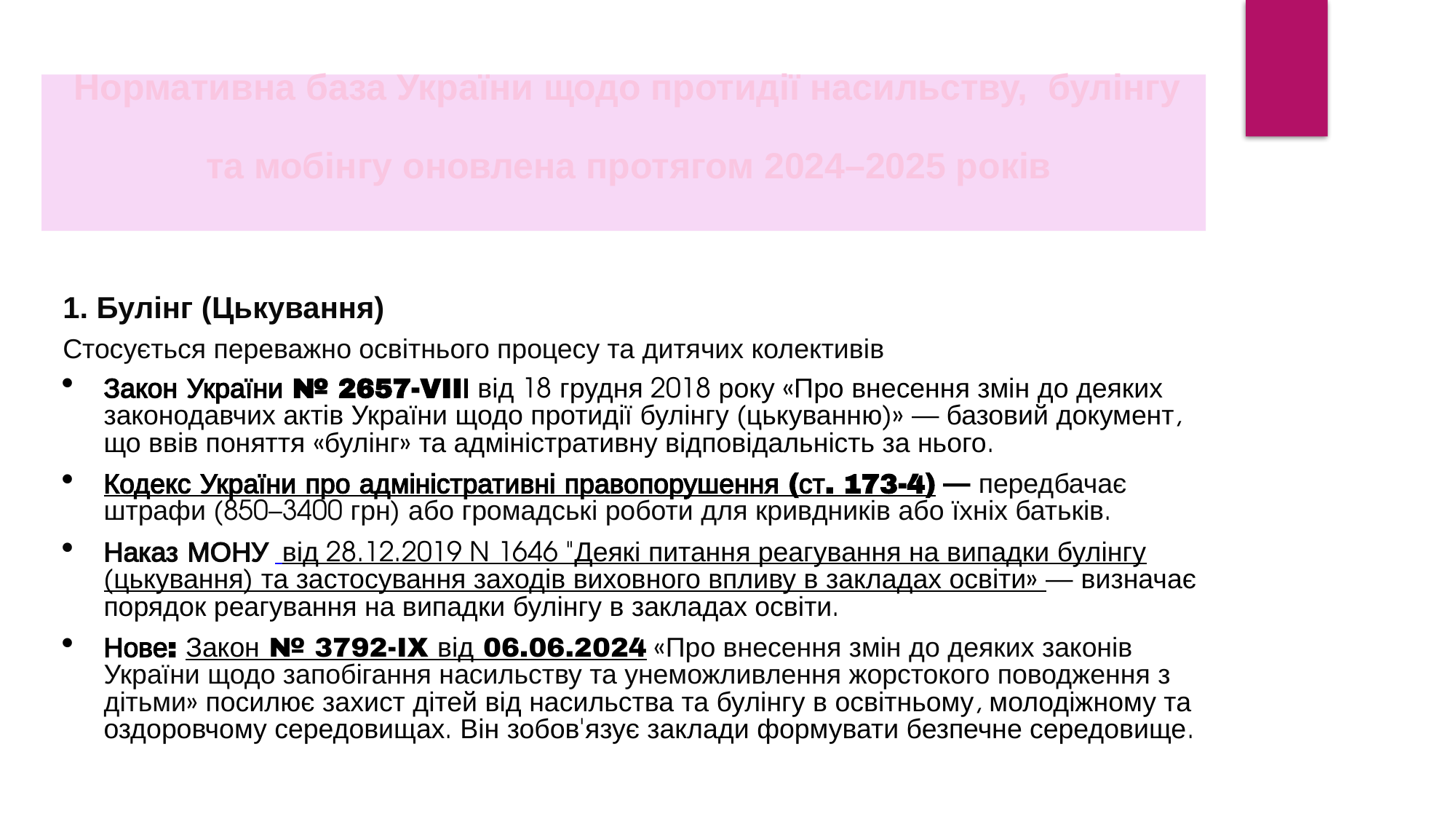

Нормативна база України щодо протидії насильству,  булінгу

 та мобінгу оновлена протягом 2024–2025 років

1. Булінг (Цькування)
Стосується переважно освітнього процесу та дитячих колективів
Закон України № 2657-VIIІ від 18 грудня 2018 року «Про внесення змін до деяких законодавчих актів України щодо протидії булінгу (цькуванню)» — базовий документ, що ввів поняття «булінг» та адміністративну відповідальність за нього.
Кодекс України про адміністративні правопорушення (ст. 173-4) — передбачає штрафи (850–3400 грн) або громадські роботи для кривдників або їхніх батьків.
Наказ МОНУ  від 28.12.2019 N 1646 "Деякі питання реагування на випадки булінгу (цькування) та застосування заходів виховного впливу в закладах освіти» — визначає порядок реагування на випадки булінгу в закладах освіти.
Нове: Закон № 3792-IX від 06.06.2024 «Про внесення змін до деяких законів України щодо запобігання насильству та унеможливлення жорстокого поводження з дітьми» посилює захист дітей від насильства та булінгу в освітньому, молодіжному та оздоровчому середовищах. Він зобов'язує заклади формувати безпечне середовище.